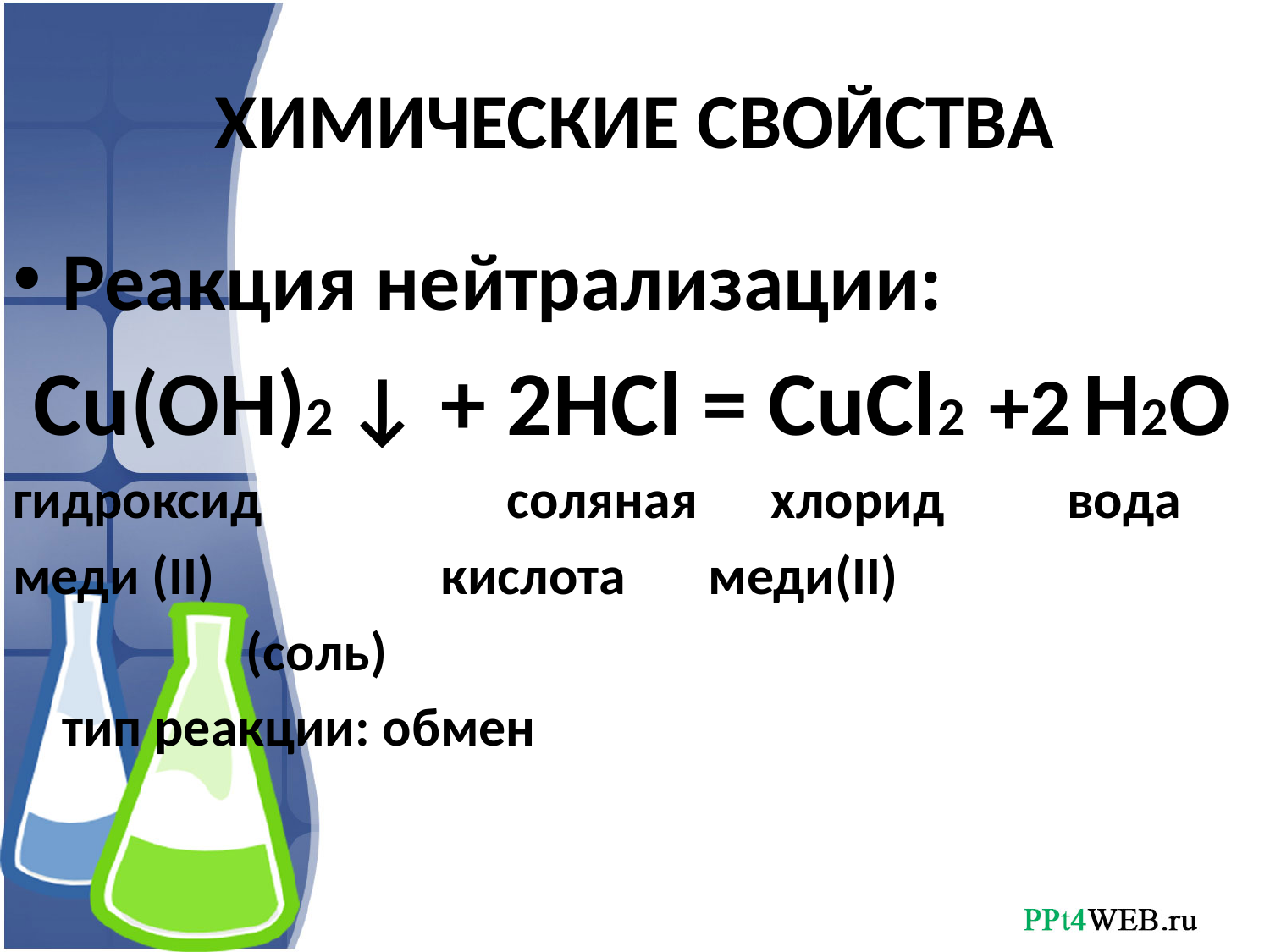

# ХИМИЧЕСКИЕ СВОЙСТВА
Реакция нейтрализации:
 Cu(OH)2 ↓ + 2HCl = CuCl2  +2 H2O
гидроксид                    соляная      хлорид          вода
меди (II)		           кислота	   меди(II)
						               (соль)
	тип реакции: обмен